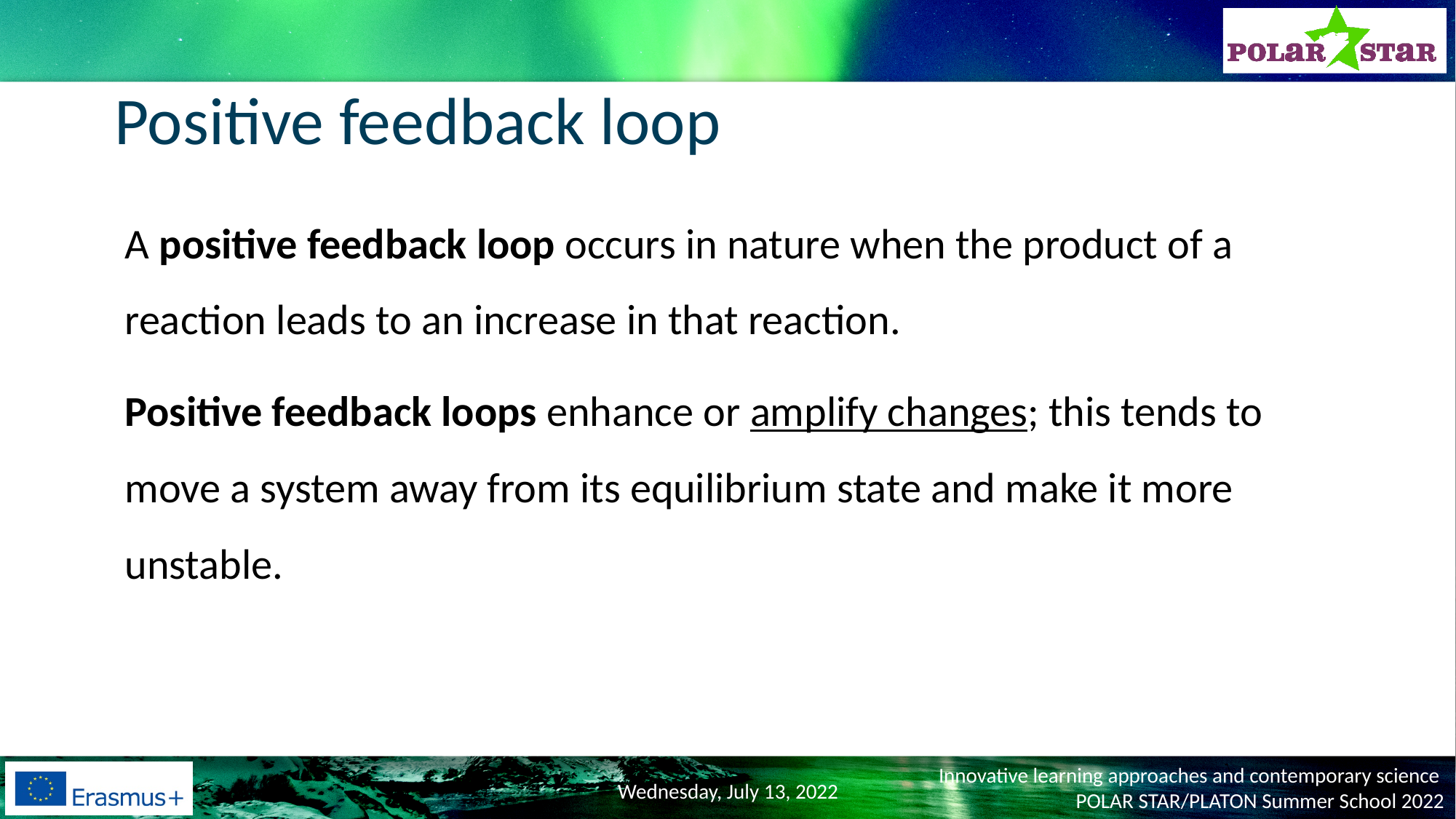

# Positive feedback loop
A positive feedback loop occurs in nature when the product of a reaction leads to an increase in that reaction.
Positive feedback loops enhance or amplify changes; this tends to move a system away from its equilibrium state and make it more unstable.